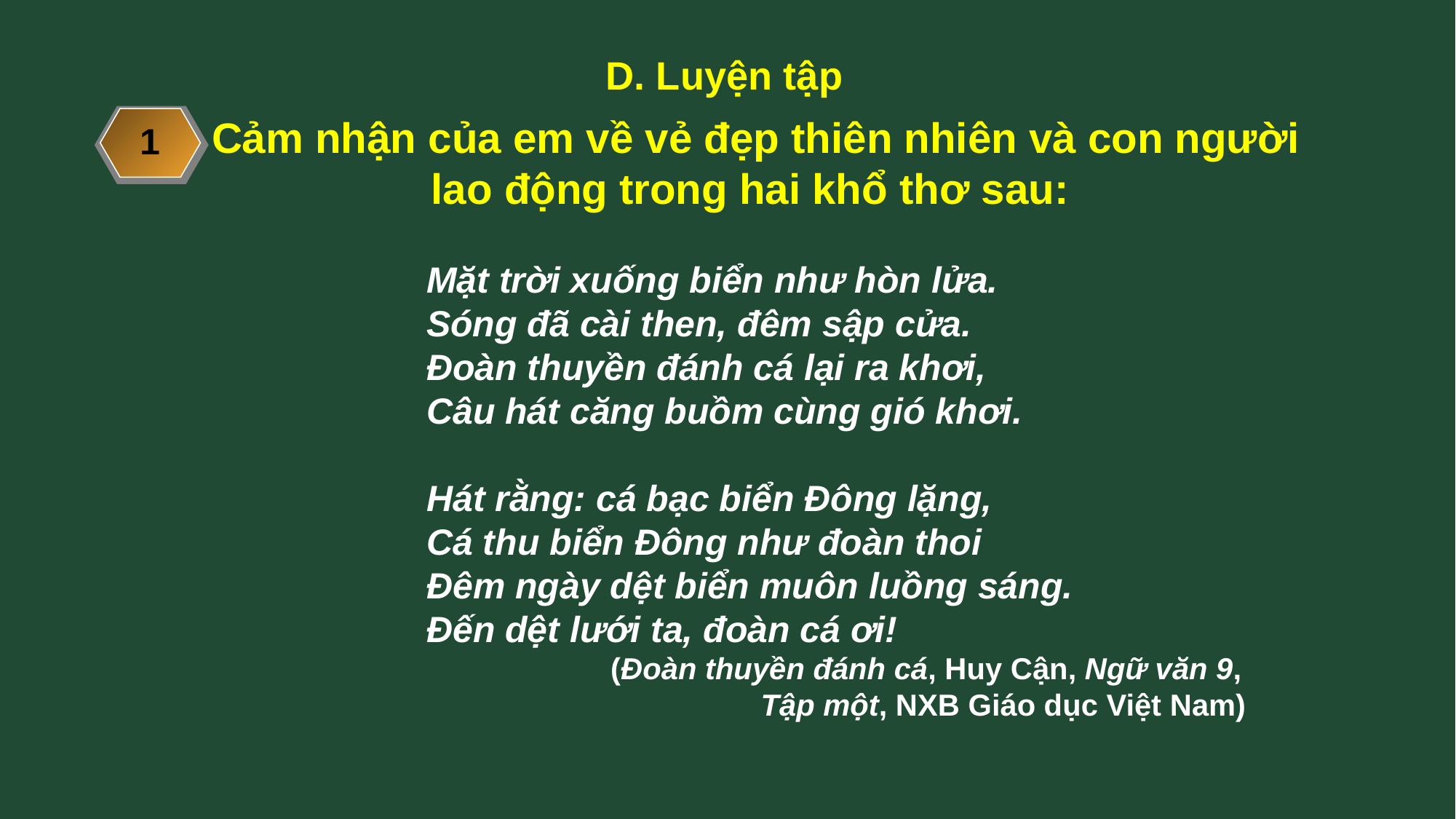

D. Luyện tập
Cảm nhận của em về vẻ đẹp thiên nhiên và con người lao động trong hai khổ thơ sau:

		Mặt trời xuống biển như hòn lửa.
		Sóng đã cài then, đêm sập cửa.
		Đoàn thuyền đánh cá lại ra khơi,
		Câu hát căng buồm cùng gió khơi.

		Hát rằng: cá bạc biển Đông lặng,
		Cá thu biển Đông như đoàn thoi
		Đêm ngày dệt biển muôn luồng sáng.
		Đến dệt lưới ta, đoàn cá ơi!
                   	                      (Đoàn thuyền đánh cá, Huy Cận, Ngữ văn 9, 		                                                     Tập một, NXB Giáo dục Việt Nam)

1